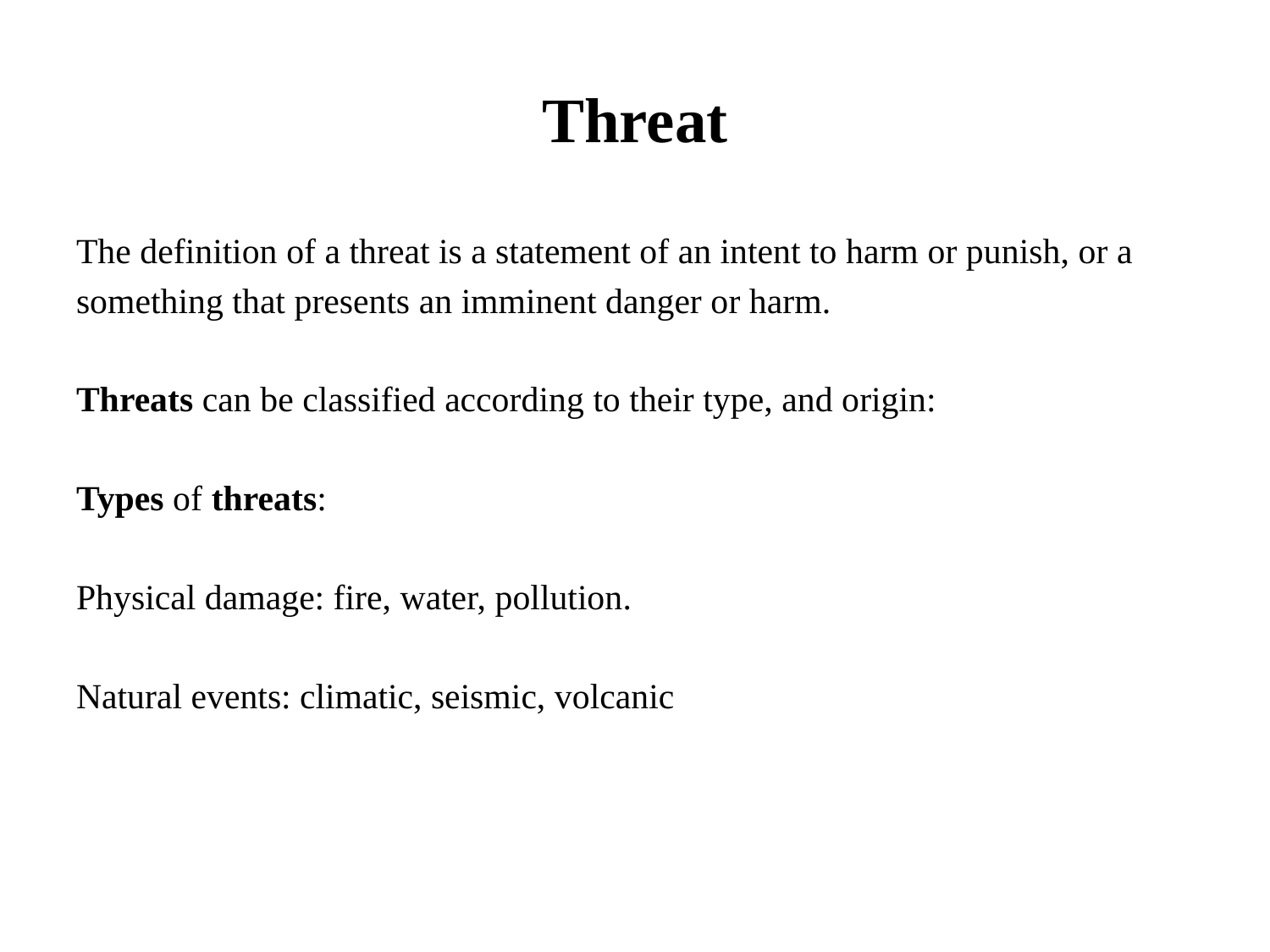

# Threat
The definition of a threat is a statement of an intent to harm or punish, or a
something that presents an imminent danger or harm.

Threats can be classified according to their type, and origin:

Types of threats:

Physical damage: fire, water, pollution.

Natural events: climatic, seismic, volcanic